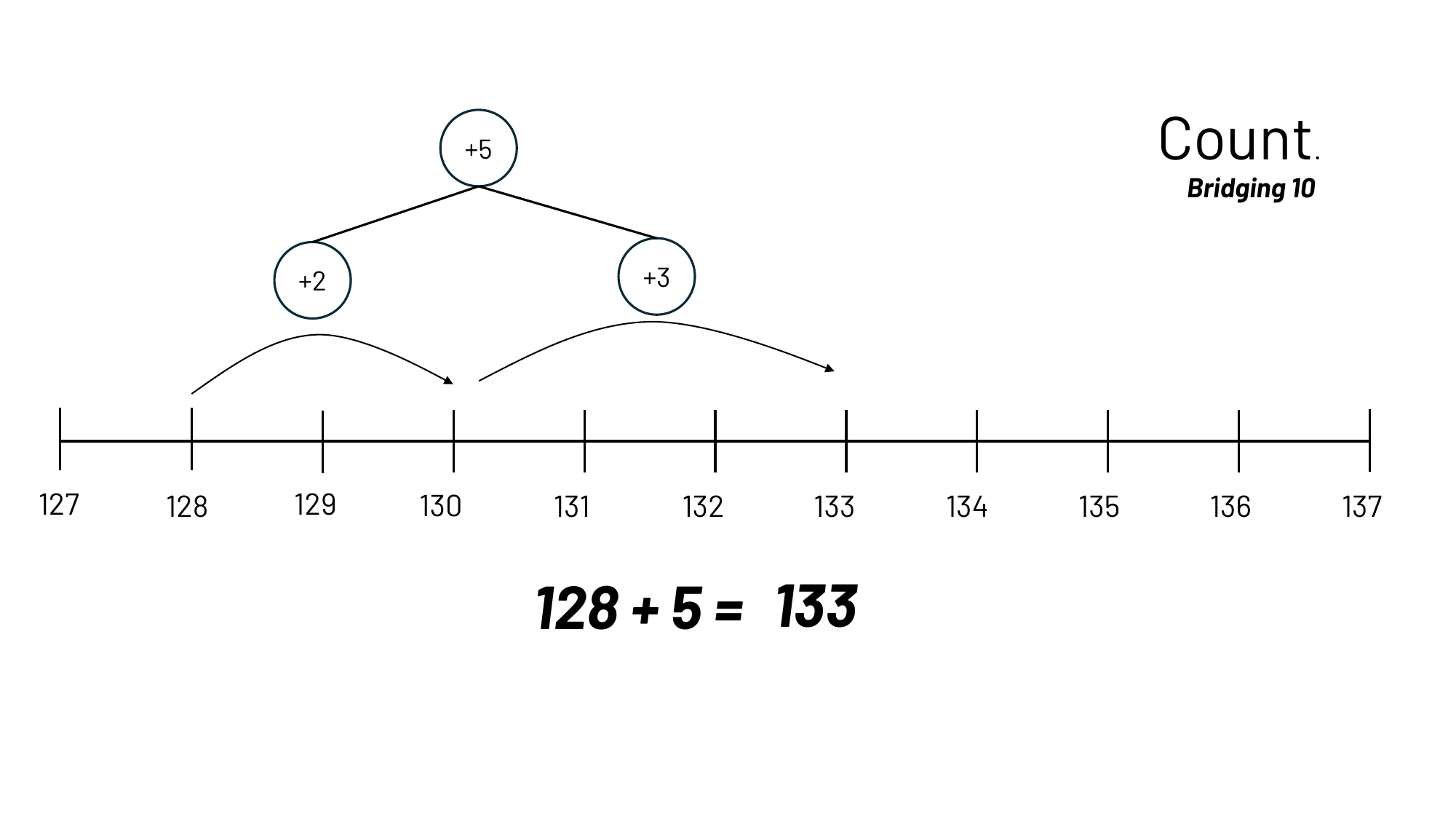

Count.
+5
Bridging 10
+3
+2

127
129
130
128
131
132
133
134
135
136
137
133
128 + 5 =